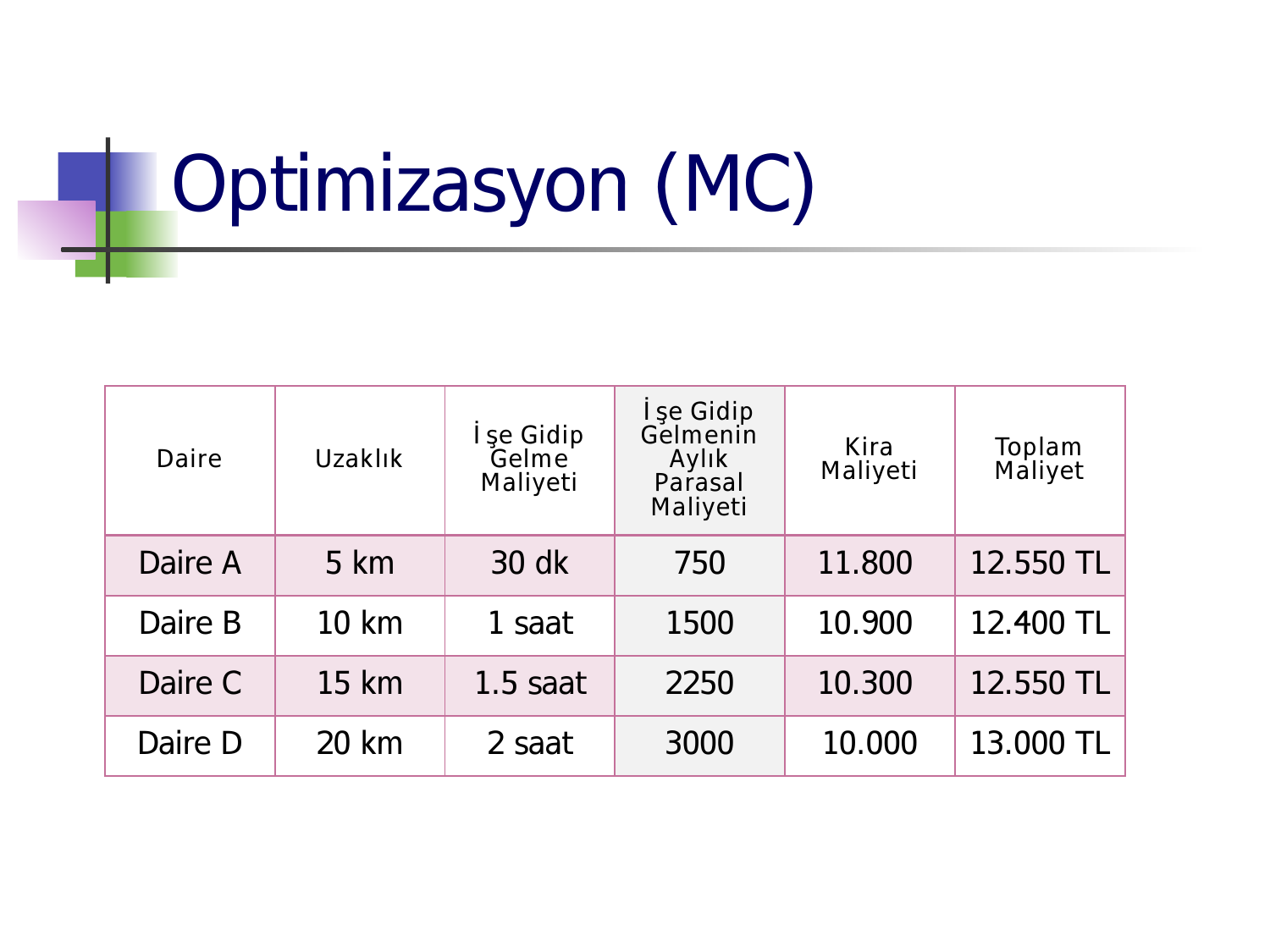

# Optimizasyon (MC)
| Daire | Uzaklık | İşe Gidip Gelme Maliyeti | İşe Gidip Gelmenin Aylık Parasal Maliyeti | Kira Maliyeti | Toplam Maliyet |
| --- | --- | --- | --- | --- | --- |
| Daire A | 5 km | 30 dk | 750 | 11.800 | 12.550 TL |
| Daire B | 10 km | 1 saat | 1500 | 10.900 | 12.400 TL |
| Daire C | 15 km | 1.5 saat | 2250 | 10.300 | 12.550 TL |
| Daire D | 20 km | 2 saat | 3000 | 10.000 | 13.000 TL |